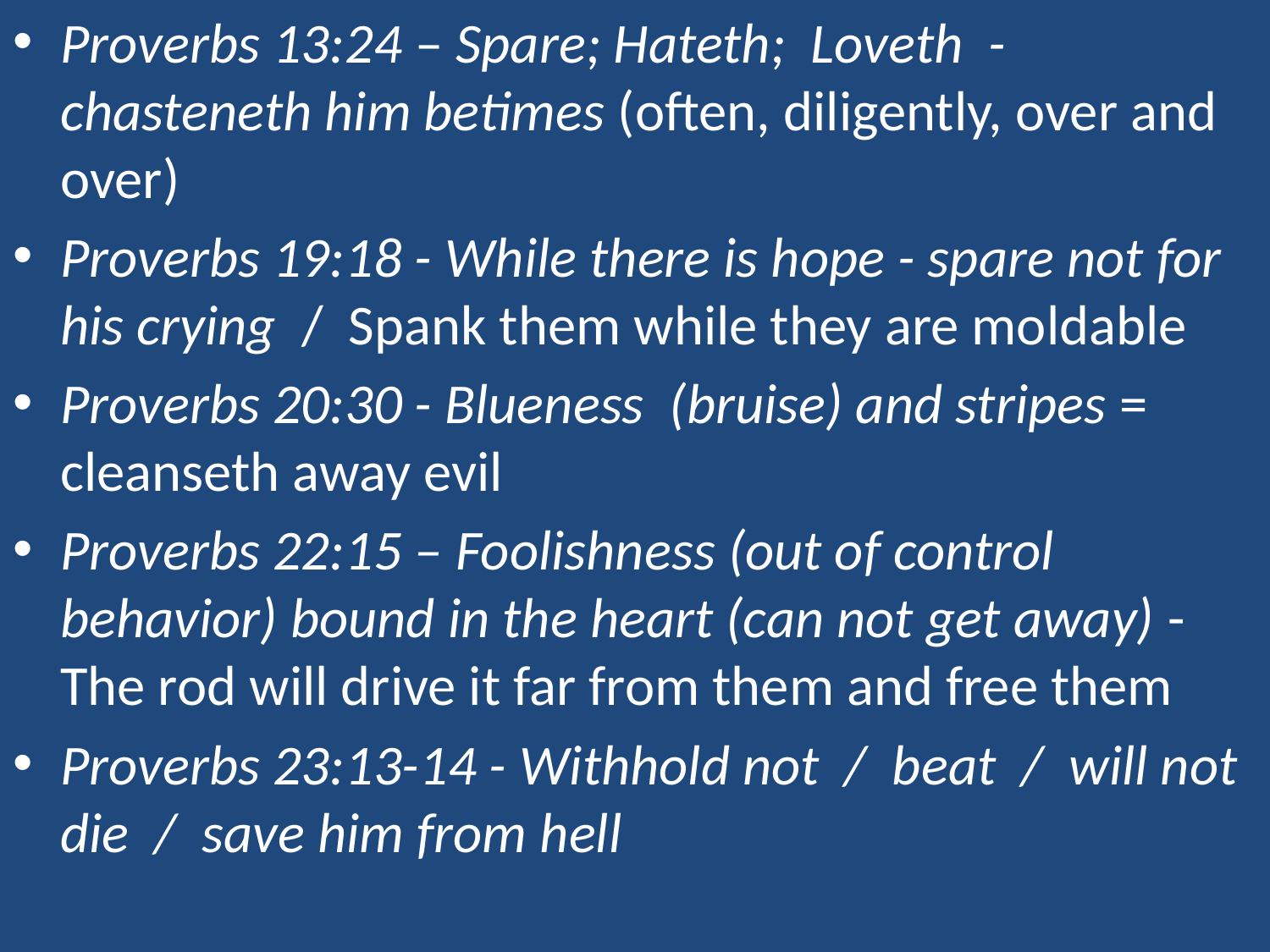

Proverbs 13:24 – Spare; Hateth;  Loveth  -  chasteneth him betimes (often, diligently, over and over)
Proverbs 19:18 - While there is hope - spare not for his crying  /  Spank them while they are moldable
Proverbs 20:30 - Blueness  (bruise) and stripes = cleanseth away evil
Proverbs 22:15 – Foolishness (out of control behavior) bound in the heart (can not get away) -   The rod will drive it far from them and free them
Proverbs 23:13-14 - Withhold not  /  beat  /  will not die  /  save him from hell